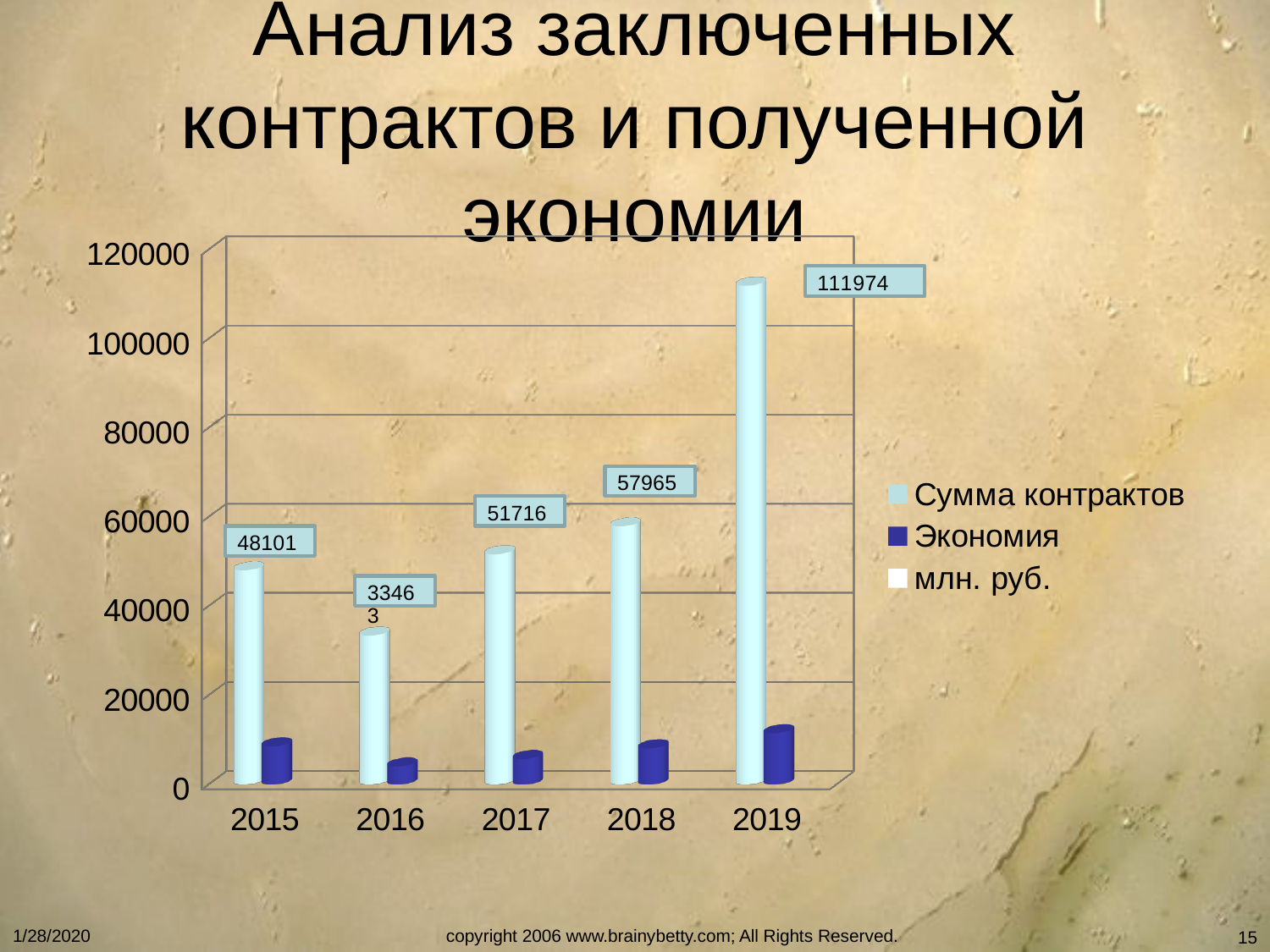

# Анализ заключенных контрактов и полученной экономии

[unsupported chart]

1/28/2020
copyright 2006 www.brainybetty.com; All Rights Reserved.
15